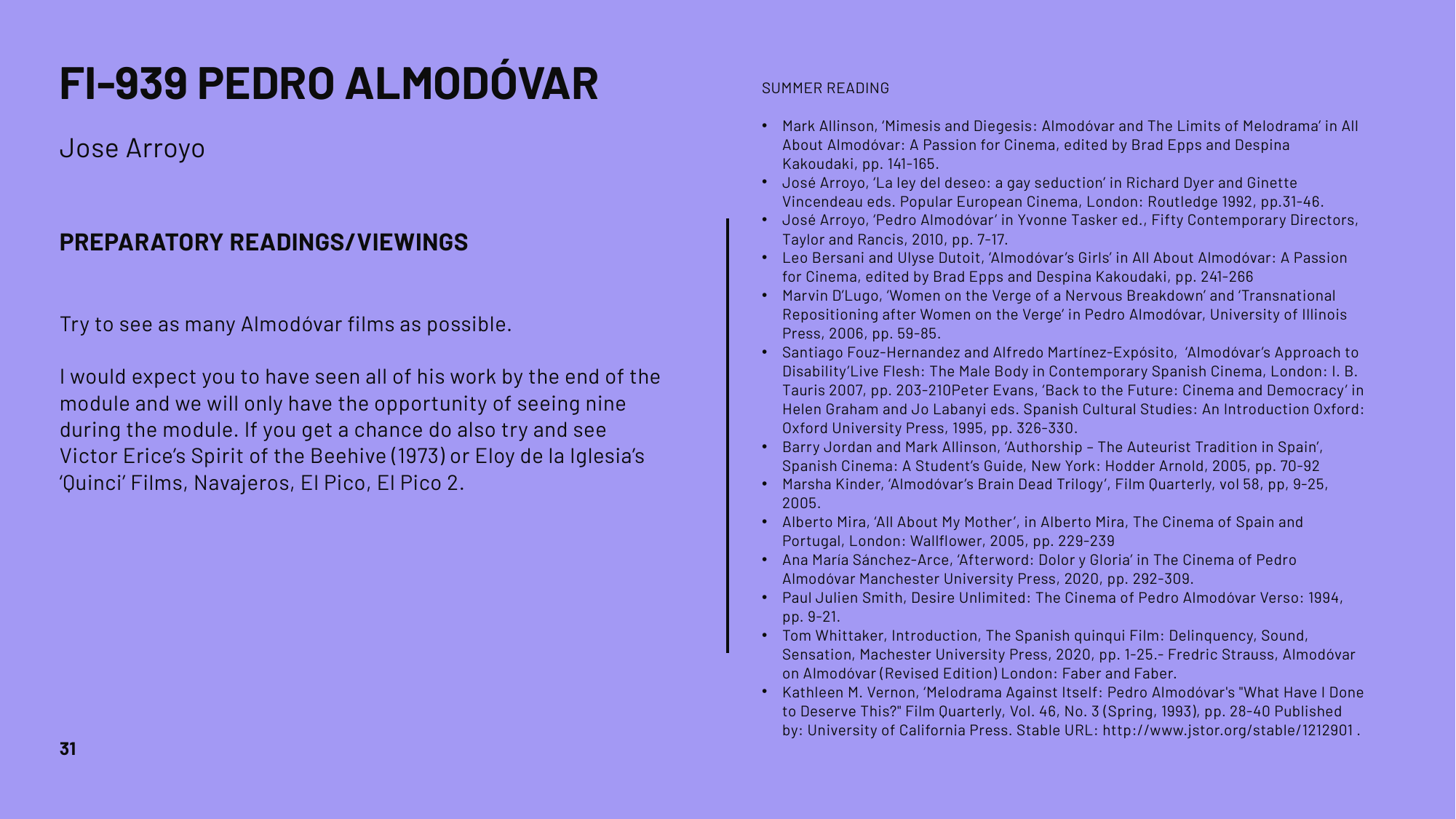

# FI-939 PEDRO ALMODÓVAR
SUMMER READING

Mark Allinson, ‘Mimesis and Diegesis: Almodóvar and The Limits of Melodrama’ in All About Almodóvar: A Passion for Cinema, edited by Brad Epps and Despina Kakoudaki, pp. 141-165.
José Arroyo, ‘La ley del deseo: a gay seduction’ in Richard Dyer and Ginette Vincendeau eds. Popular European Cinema, London: Routledge 1992, pp.31-46.
José Arroyo, ‘Pedro Almodóvar’ in Yvonne Tasker ed., Fifty Contemporary Directors, Taylor and Rancis, 2010, pp. 7-17.
Leo Bersani and Ulyse Dutoit, ‘Almodóvar’s Girls’ in All About Almodóvar: A Passion for Cinema, edited by Brad Epps and Despina Kakoudaki, pp. 241-266
Marvin D’Lugo, ‘Women on the Verge of a Nervous Breakdown’ and ‘Transnational Repositioning after Women on the Verge’ in Pedro Almodóvar, University of Illinois Press, 2006, pp. 59-85.
Santiago Fouz-Hernandez and Alfredo Martínez-Expósito,  ‘Almodóvar’s Approach to Disability’Live Flesh: The Male Body in Contemporary Spanish Cinema, London: I. B. Tauris 2007, pp. 203-210Peter Evans, ‘Back to the Future: Cinema and Democracy’ in Helen Graham and Jo Labanyi eds. Spanish Cultural Studies: An Introduction Oxford: Oxford University Press, 1995, pp. 326-330.
Barry Jordan and Mark Allinson, ‘Authorship – The Auteurist Tradition in Spain’, Spanish Cinema: A Student’s Guide, New York: Hodder Arnold, 2005, pp. 70-92
Marsha Kinder, ‘Almodóvar’s Brain Dead Trilogy’, Film Quarterly, vol 58, pp, 9-25, 2005.
Alberto Mira, ‘All About My Mother’, in Alberto Mira, The Cinema of Spain and Portugal, London: Wallflower, 2005, pp. 229-239
Ana María Sánchez-Arce, ‘Afterword: Dolor y Gloria’ in The Cinema of Pedro Almodóvar Manchester University Press, 2020, pp. 292-309.
Paul Julien Smith, Desire Unlimited: The Cinema of Pedro Almodóvar Verso: 1994, pp. 9-21.
Tom Whittaker, Introduction, The Spanish quinqui Film: Delinquency, Sound, Sensation, Machester University Press, 2020, pp. 1-25.- Fredric Strauss, Almodóvar on Almodóvar (Revised Edition) London: Faber and Faber.
Kathleen M. Vernon, ‘Melodrama Against Itself: Pedro Almodóvar's "What Have I Done to Deserve This?" Film Quarterly, Vol. 46, No. 3 (Spring, 1993), pp. 28-40 Published by: University of California Press . Stable URL: http://www.jstor.org/stable/1212901 .

Jose Arroyo
PREPARATORY READINGS/VIEWINGS
Try to see as many Almodóvar films as possible.

I would expect you to have seen all of his work by the end of the module and we will only have the opportunity of seeing nine during the module. If you get a chance do also try and see Victor Erice’s Spirit of the Beehive (1973) or Eloy de la Iglesia’s ‘Quinci’ Films, Navajeros, El Pico, El Pico 2.

31